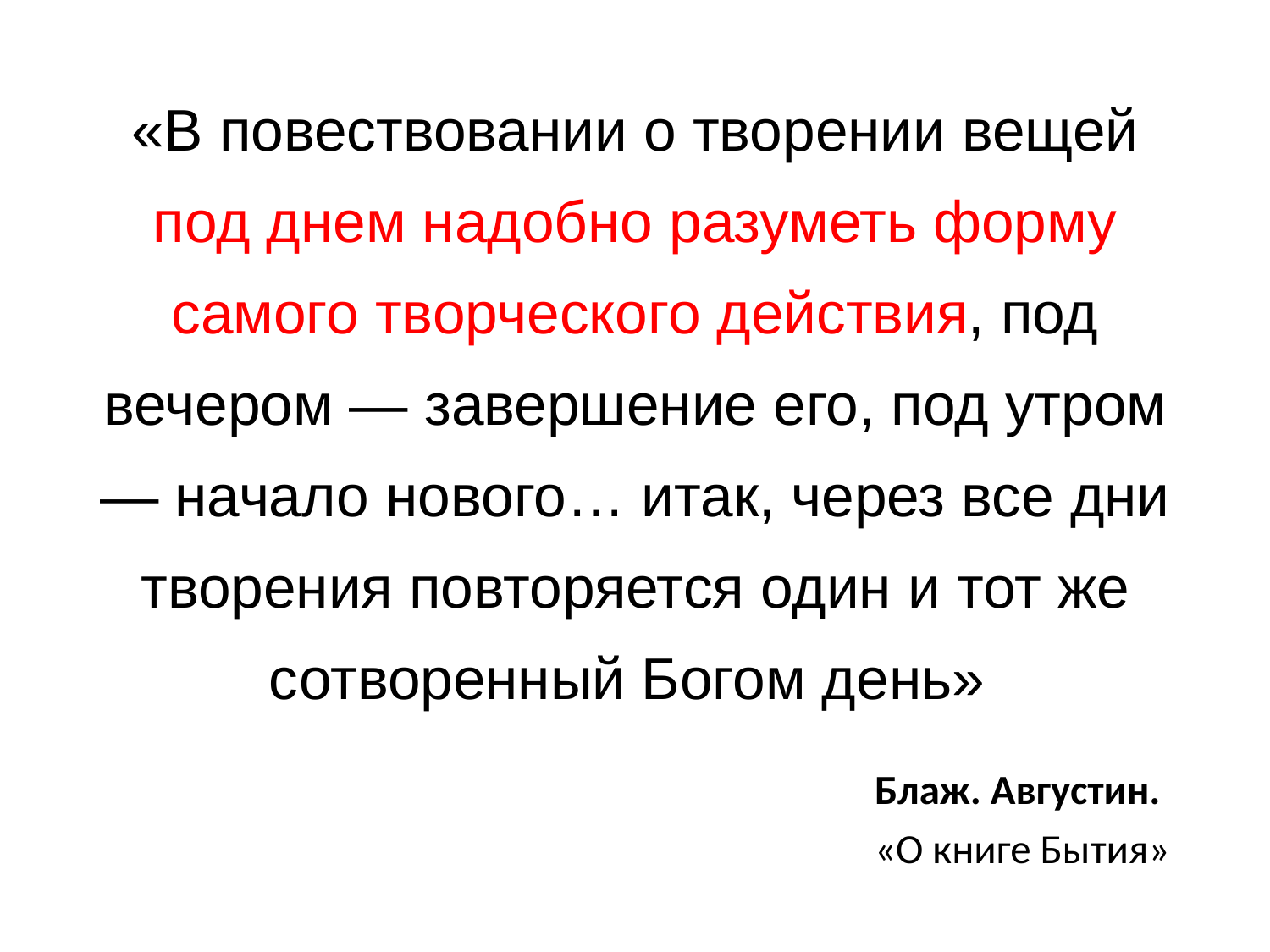

«В повествовании о творении вещей под днем надобно разуметь форму самого творческого действия, под вечером — завершение его, под утром — начало нового… итак, через все дни творения повторяется один и тот же сотворенный Богом день»
Блаж. Августин.
«О книге Бытия»